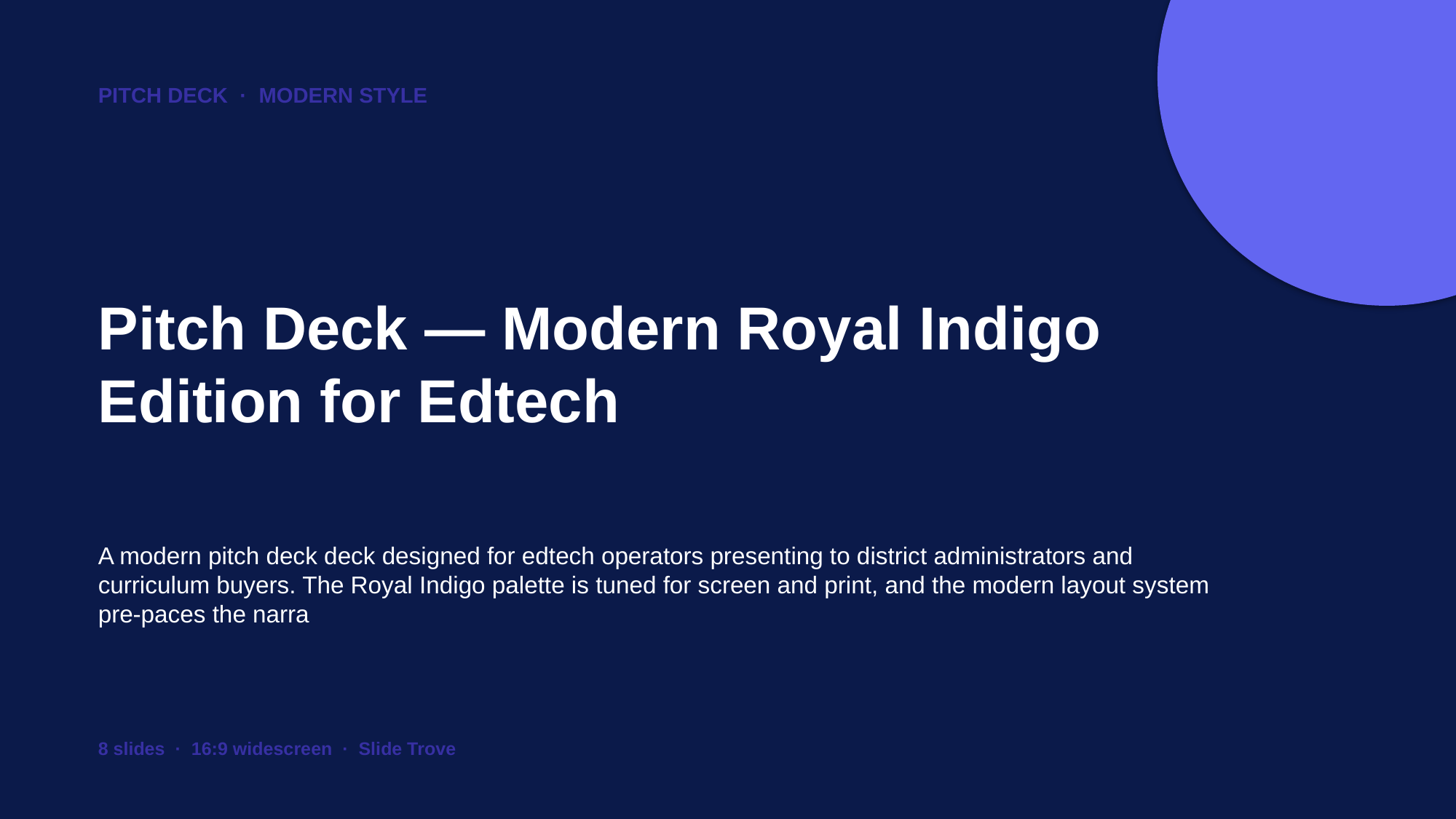

PITCH DECK  ·  MODERN STYLE
Pitch Deck — Modern Royal Indigo Edition for Edtech
A modern pitch deck deck designed for edtech operators presenting to district administrators and curriculum buyers. The Royal Indigo palette is tuned for screen and print, and the modern layout system pre-paces the narra
8 slides  ·  16:9 widescreen  ·  Slide Trove